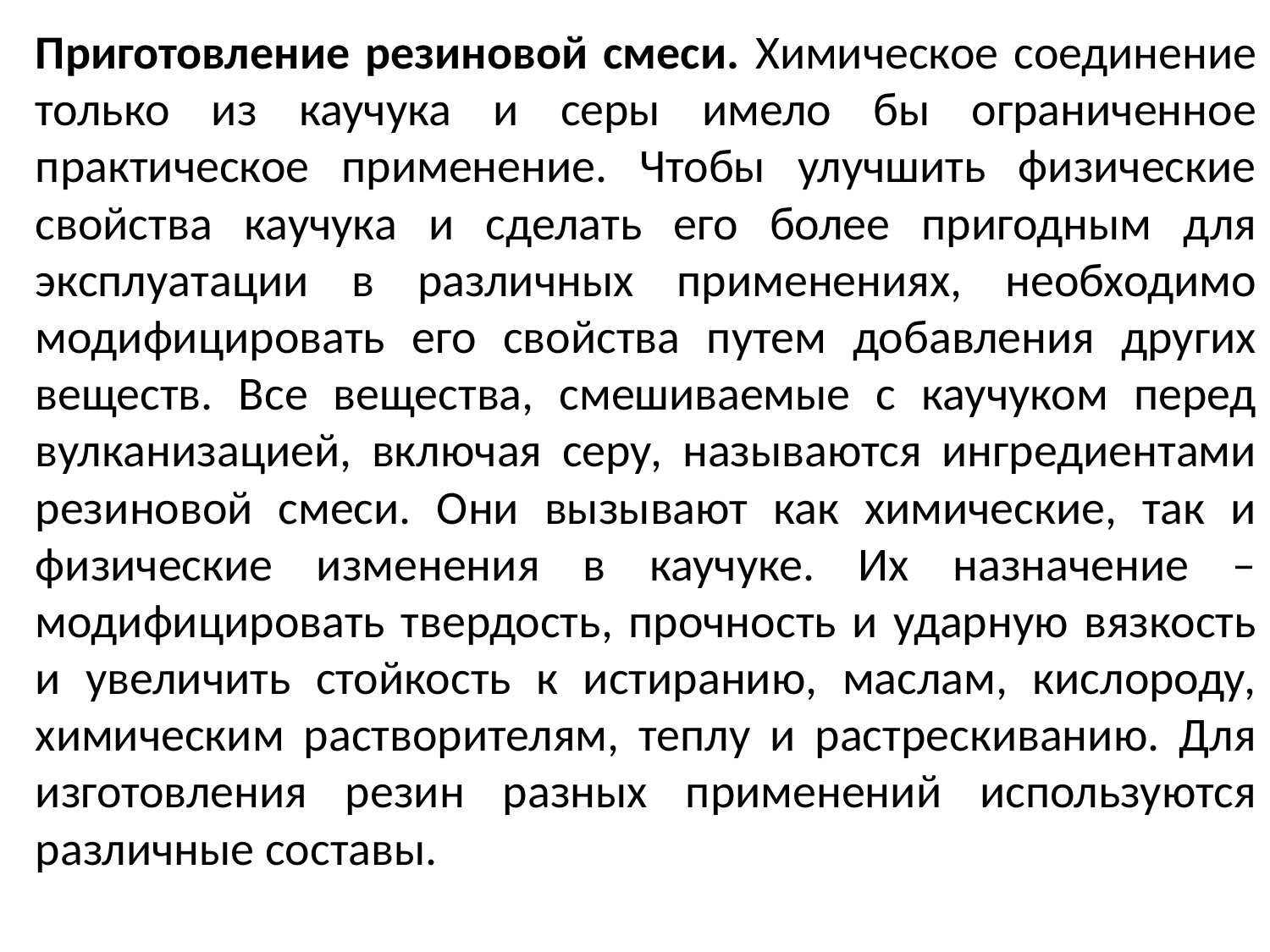

Приготовление резиновой смеси. Химическое соединение только из каучука и серы имело бы ограниченное практическое применение. Чтобы улучшить физические свойства каучука и сделать его более пригодным для эксплуатации в различных применениях, необходимо модифицировать его свойства путем добавления других веществ. Все вещества, смешиваемые с каучуком перед вулканизацией, включая серу, называются ингредиентами резиновой смеси. Они вызывают как химические, так и физические изменения в каучуке. Их назначение – модифицировать твердость, прочность и ударную вязкость и увеличить стойкость к истиранию, маслам, кислороду, химическим растворителям, теплу и растрескиванию. Для изготовления резин разных применений используются различные составы.